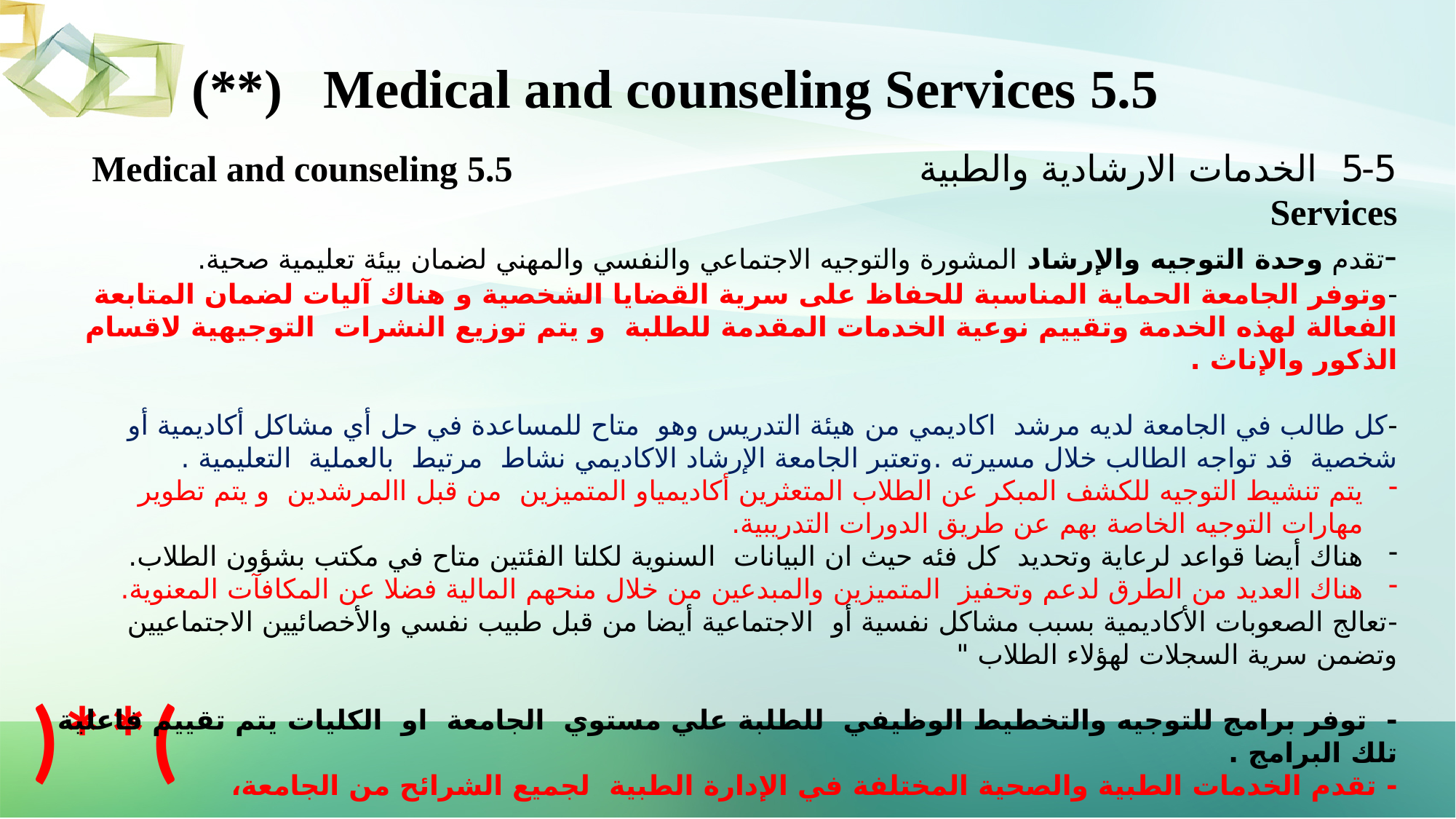

5.5 Medical and counseling Services   (**)
5-5  الخدمات الارشادية والطبية                                   5.5 Medical and counseling Services
-تقدم وحدة التوجيه والإرشاد المشورة والتوجيه الاجتماعي والنفسي والمهني لضمان بيئة تعليمية صحية.
-وتوفر الجامعة الحماية المناسبة للحفاظ على سرية القضايا الشخصية و هناك آليات لضمان المتابعة الفعالة لهذه الخدمة وتقييم نوعية الخدمات المقدمة للطلبة  و يتم توزيع النشرات  التوجيهية لاقسام الذكور والإناث .

-كل طالب في الجامعة لديه مرشد  اكاديمي من هيئة التدريس وهو  متاح للمساعدة في حل أي مشاكل أكاديمية أو شخصية  قد تواجه الطالب خلال مسيرته .وتعتبر الجامعة الإرشاد الاكاديمي نشاط  مرتيط  بالعملية  التعليمية .
يتم تنشيط التوجيه للكشف المبكر عن الطلاب المتعثرين أكاديمياو المتميزين  من قبل االمرشدين  و يتم تطوير مهارات التوجيه الخاصة بهم عن طريق الدورات التدريبية.
هناك أيضا قواعد لرعاية وتحديد  كل فئه حيث ان البيانات  السنوية لكلتا الفئتين متاح في مكتب بشؤون الطلاب.
هناك العديد من الطرق لدعم وتحفيز  المتميزين والمبدعين من خلال منحهم المالية فضلا عن المكافآت المعنوية.
-تعالج الصعوبات الأكاديمية بسبب مشاكل نفسية أو  الاجتماعية أيضا من قبل طبيب نفسي والأخصائيين الاجتماعيين وتضمن سرية السجلات لهؤلاء الطلاب "

-  توفر برامج للتوجيه والتخطيط الوظيفي  للطلبة علي مستوي  الجامعة  او  الكليات يتم تقييم فاعلية تلك البرامج .
- تقدم الخدمات الطبية والصحية المختلفة في الإدارة الطبية  لجميع الشرائح من الجامعة،
)**(